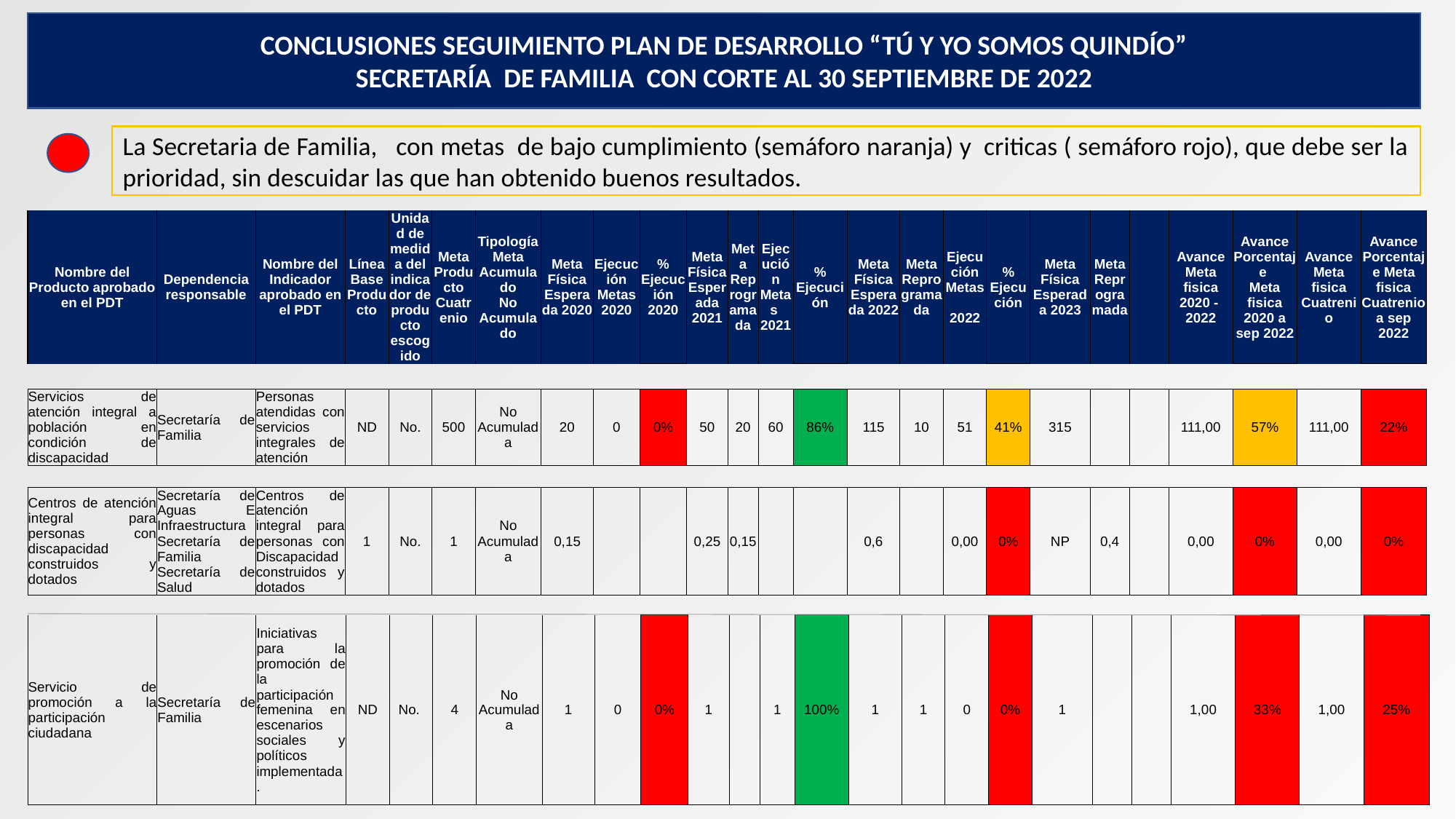

CONCLUSIONES SEGUIMIENTO PLAN DE DESARROLLO “TÚ Y YO SOMOS QUINDÍO”
SECRETARÍA  DE FAMILIA  CON CORTE AL 30 SEPTIEMBRE DE 2022
La Secretaria de Familia,   con metas  de bajo cumplimiento (semáforo naranja) y  criticas ( semáforo rojo), que debe ser la prioridad, sin descuidar las que han obtenido buenos resultados.

| Nombre del Producto aprobado en el PDT | Dependencia responsable | Nombre del Indicador aprobado en el PDT | Línea Base Producto | Unidad de medida del indicador de producto escogido | Meta Producto Cuatrenio | Tipología Meta Acumulado No Acumulado | Meta Física Esperada 2020 | Ejecución Metas 2020 | % Ejecución 2020 | Meta Física Esperada 2021 | Meta Reprogramada | Ejecución Metas 2021 | % Ejecución | Meta Física Esperada 2022 | Meta Reprogramada | Ejecución Metas 2022 | % Ejecución | Meta Física Esperada 2023 | Meta Reprogramada |  | Avance Meta fisica 2020 - 2022 | Avance Porcentaje Meta fisica 2020 a sep 2022 | Avance Meta fisica Cuatrenio | Avance Porcentaje Meta fisica Cuatrenio a sep 2022 |
| --- | --- | --- | --- | --- | --- | --- | --- | --- | --- | --- | --- | --- | --- | --- | --- | --- | --- | --- | --- | --- | --- | --- | --- | --- |
| Servicios de atención integral a población en condición de discapacidad | Secretaría de Familia | Personas atendidas con servicios integrales de atención | ND | No. | 500 | No Acumulada | 20 | 0 | 0% | 50 | 20 | 60 | 86% | 115 | 10 | 51 | 41% | 315 |  |  | 111,00 | 57% | 111,00 | 22% |
| --- | --- | --- | --- | --- | --- | --- | --- | --- | --- | --- | --- | --- | --- | --- | --- | --- | --- | --- | --- | --- | --- | --- | --- | --- |
| Centros de atención integral para personas con discapacidad construidos y dotados | Secretaría de Aguas E Infraestructura Secretaría de Familia Secretaría de Salud | Centros de atención integral para personas con Discapacidad construidos y dotados | 1 | No. | 1 | No Acumulada | 0,15 |  |  | 0,25 | 0,15 |  |  | 0,6 |  | 0,00 | 0% | NP | 0,4 |  | 0,00 | 0% | 0,00 | 0% |
| --- | --- | --- | --- | --- | --- | --- | --- | --- | --- | --- | --- | --- | --- | --- | --- | --- | --- | --- | --- | --- | --- | --- | --- | --- |
| Servicio de promoción a la participación ciudadana | Secretaría de Familia | Iniciativas para la promoción de la participación femenina en escenarios sociales y políticos implementada. | ND | No. | 4 | No Acumulada | 1 | 0 | 0% | 1 |  | 1 | 100% | 1 | 1 | 0 | 0% | 1 |  |  | 1,00 | 33% | 1,00 | 25% |
| --- | --- | --- | --- | --- | --- | --- | --- | --- | --- | --- | --- | --- | --- | --- | --- | --- | --- | --- | --- | --- | --- | --- | --- | --- |